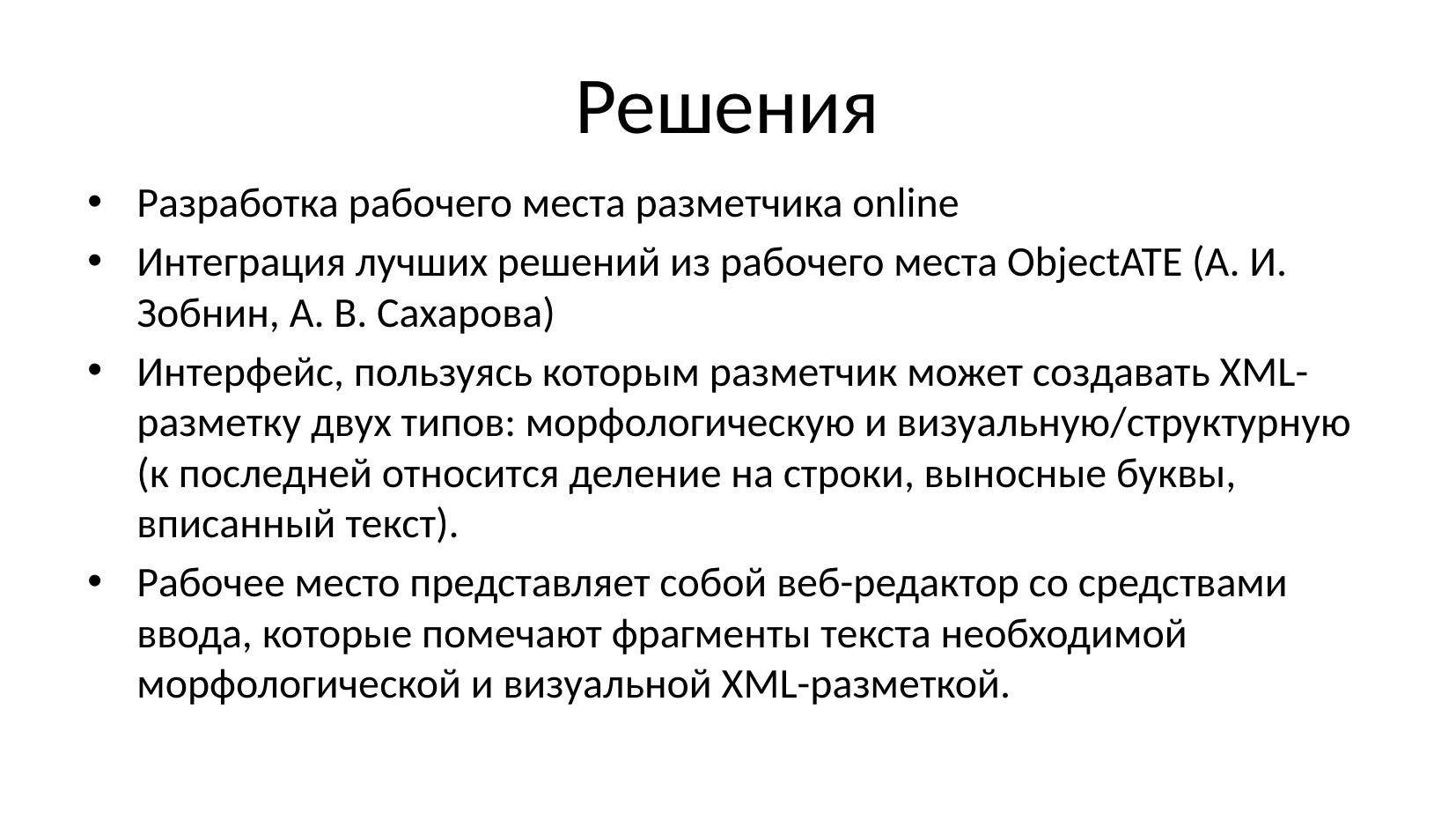

Решения
Разработка рабочего места разметчика online
Интеграция лучших решений из рабочего места ObjectATE (А. И. Зобнин, А. В. Сахарова)
Интерфейс, пользуясь которым разметчик может создавать XML-разметку двух типов: морфологическую и визуальную/структурную (к последней относится деление на строки, выносные буквы, вписанный текст).
Рабочее место представляет собой веб-редактор со средствами ввода, которые помечают фрагменты текста необходимой морфологической и визуальной XML-разметкой.